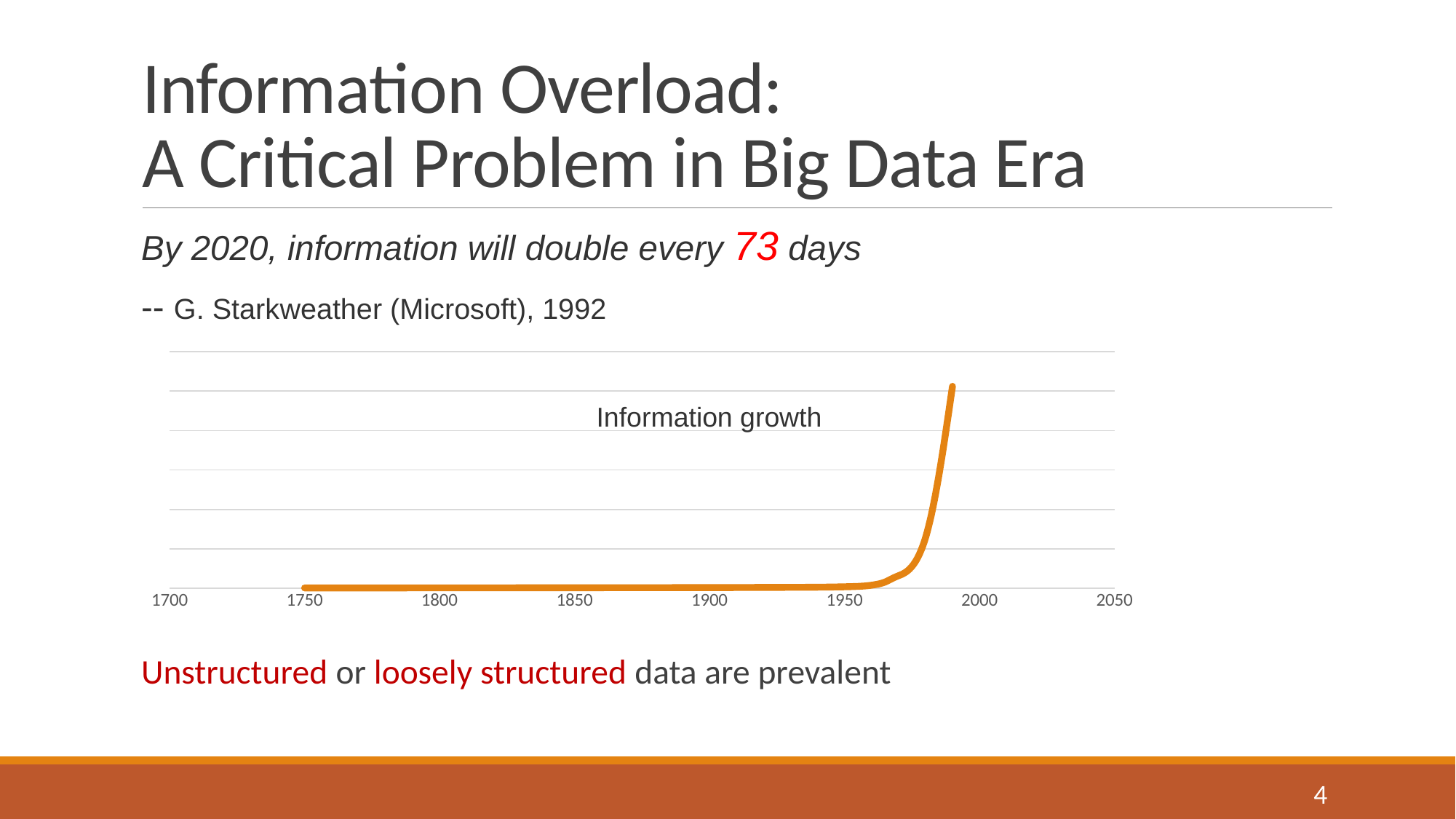

# Information Overload: A Critical Problem in Big Data Era
By 2020, information will double every 73 days
-- G. Starkweather (Microsoft), 1992

Unstructured or loosely structured data are prevalent

### Chart

| Category | Column1 |
|---|---|
Information growth
4